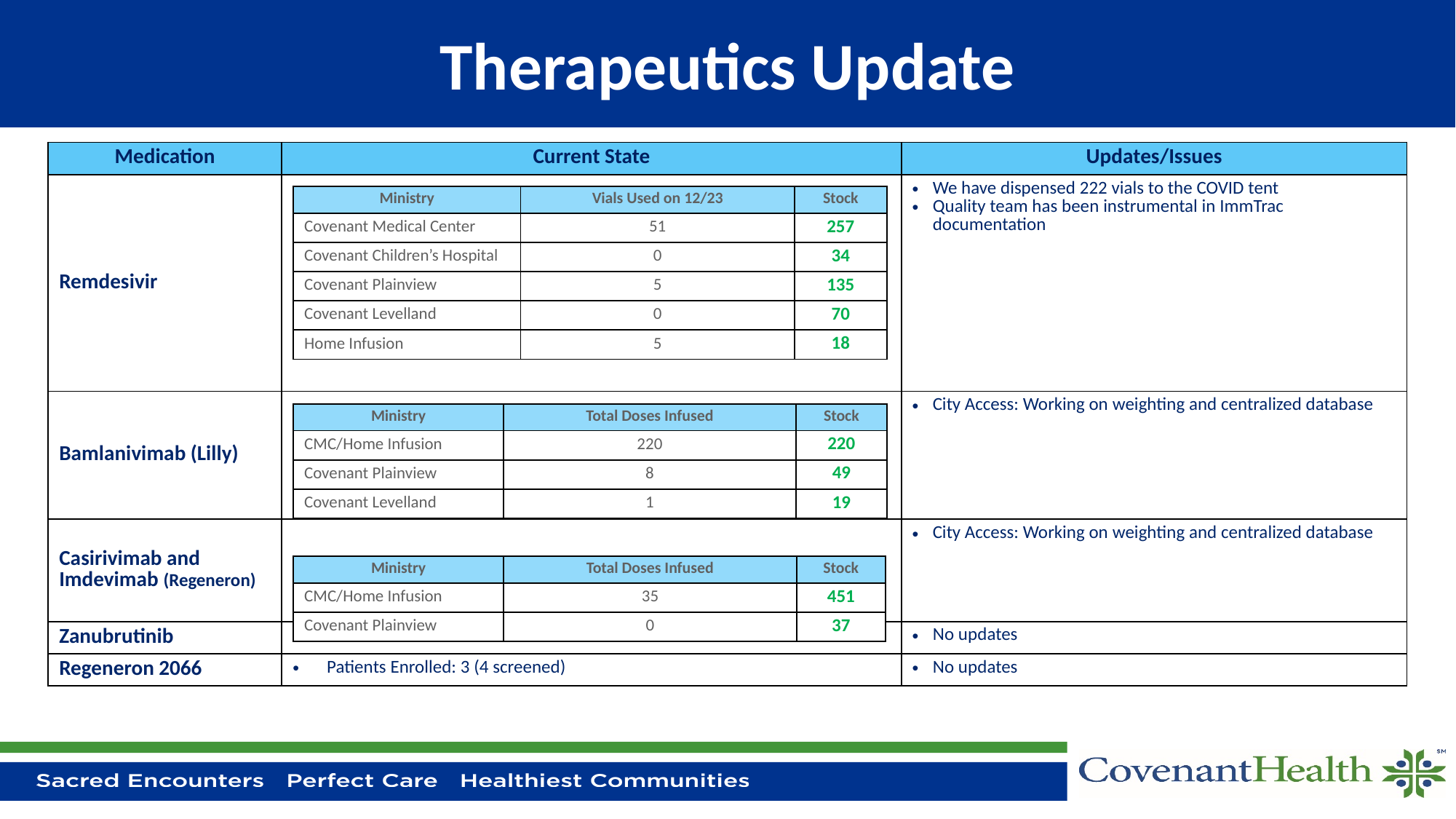

# Therapeutics Update
| Medication | Current State |  | Updates/Issues |
| --- | --- | --- | --- |
| Remdesivir |  |  | We have dispensed 222 vials to the COVID tent Quality team has been instrumental in ImmTrac documentation |
| Bamlanivimab (Lilly) |  |  | City Access: Working on weighting and centralized database |
| Casirivimab and Imdevimab (Regeneron) |  |  | City Access: Working on weighting and centralized database |
| Zanubrutinib | Patients Enrolled: 6 | Active Patients: 0 | No updates |
| Regeneron 2066 | Patients Enrolled: 3 (4 screened) |  | No updates |
| Ministry | Vials Used on 12/23 | Stock |
| --- | --- | --- |
| Covenant Medical Center | 51 | 257 |
| Covenant Children’s Hospital | 0 | 34 |
| Covenant Plainview | 5 | 135 |
| Covenant Levelland | 0 | 70 |
| Home Infusion | 5 | 18 |
| Ministry | Total Doses Infused | Stock |
| --- | --- | --- |
| CMC/Home Infusion | 220 | 220 |
| Covenant Plainview | 8 | 49 |
| Covenant Levelland | 1 | 19 |
| Ministry | Total Doses Infused | Stock |
| --- | --- | --- |
| CMC/Home Infusion | 35 | 451 |
| Covenant Plainview | 0 | 37 |